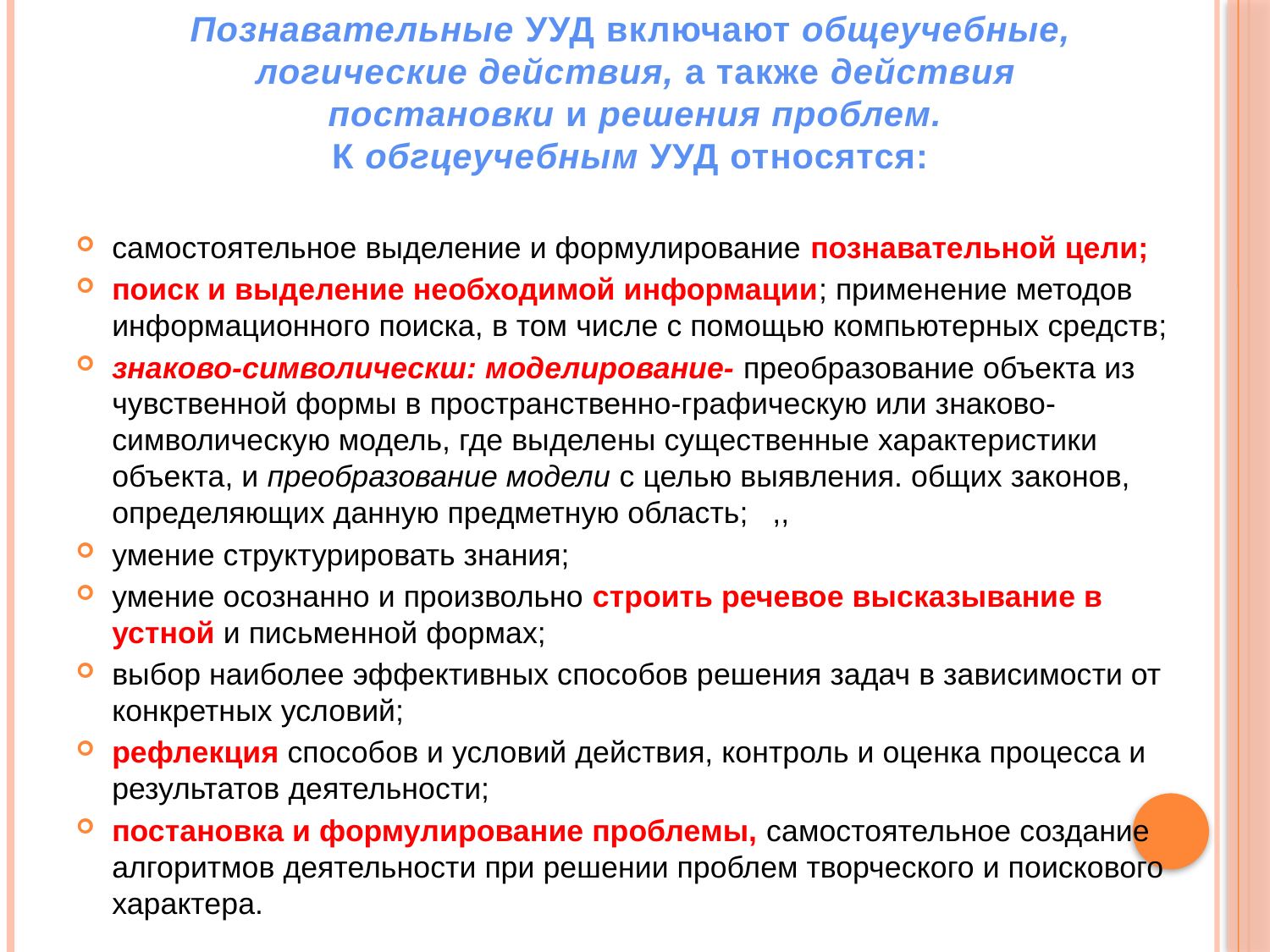

Познавательные УУД включают общеучебные,
 логические действия, а также действия
 постановки и решения проблем.
К обгцеучебным УУД относятся:
#
самостоятельное выделение и формулирование познавательной цели;
поиск и выделение необходимой информации; применение методов информационного поиска, в том числе с помощью компьютерных средств;
знаково-символическш: моделирование- преобразование объекта из чувственной формы в пространственно-графическую или знаково-символическую модель, где выделены существенные характеристики объекта, и преобразование модели с целью выявления. общих законов, определяющих данную предметную область;	,,
умение структурировать знания;
умение осознанно и произвольно строить речевое высказывание в устной и письменной формах;
выбор наиболее эффективных способов решения задач в зависимости от конкретных условий;
рефлекция способов и условий действия, контроль и оценка процесса и результатов деятельности;
постановка и формулирование проблемы, самостоятельное создание алгоритмов деятельности при решении проблем творческого и поискового характера.